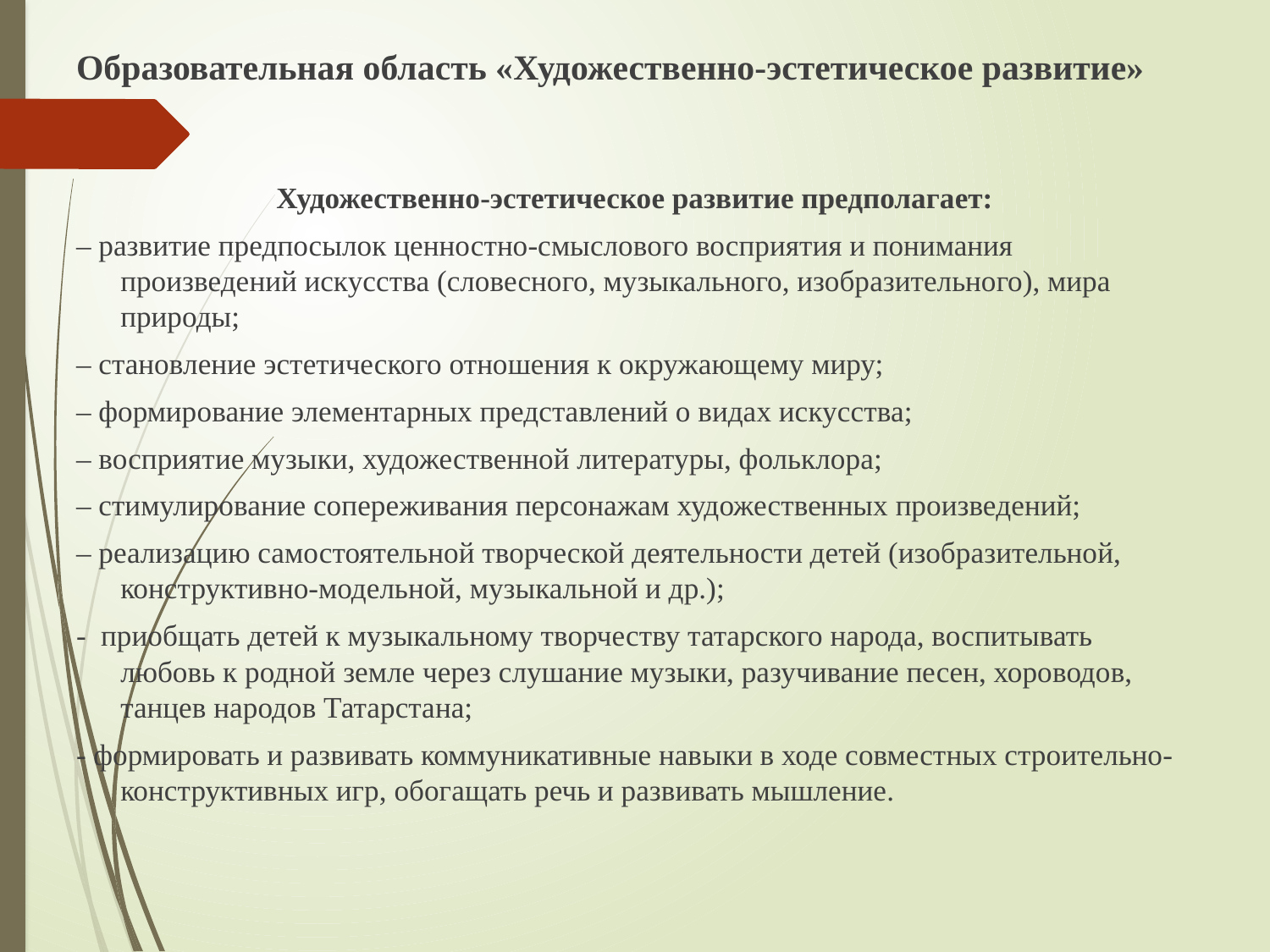

# Образовательная область «Художественно-эстетическое развитие»

Художественно-эстетическое развитие предполагает:
– развитие предпосылок ценностно-смыслового восприятия и понимания произведений искусства (словесного, музыкального, изобразительного), мира природы;
– становление эстетического отношения к окружающему миру;
– формирование элементарных представлений о видах искусства;
– восприятие музыки, художественной литературы, фольклора;
– стимулирование сопереживания персонажам художественных произведений;
– реализацию самостоятельной творческой деятельности детей (изобразительной, конструктивно-модельной, музыкальной и др.);
-  приобщать детей к музыкальному творчеству татарского народа, воспитывать любовь к родной земле через слушание музыки, разучивание песен, хороводов, танцев народов Татарстана;
- формировать и развивать коммуникативные навыки в ходе совместных строительно-конструктивных игр, обогащать речь и развивать мышление.